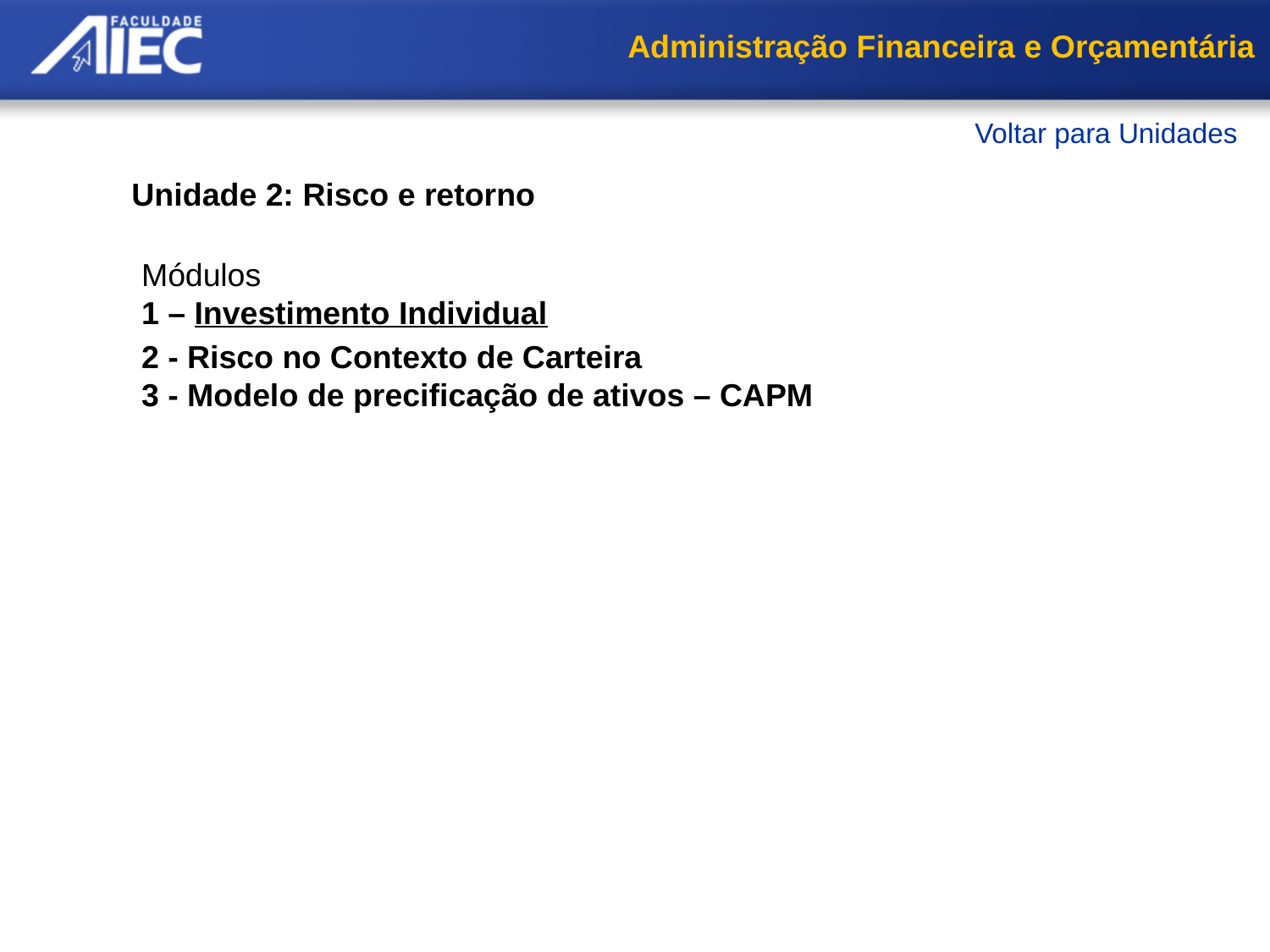

Administração Financeira e Orçamentária
Voltar para Unidades
Unidade 2: Risco e retorno
Módulos
1 – Investimento Individual
     Conceitos básicos
     Exemplos
     A preferência com relação ao risco
     Exemplos
     Conceitos básicos de risco: um ativo individual
     Exemplos
     Resumo
2 - Risco no Contexto de Carteira
3 - Modelo de precificação de ativos – CAPM